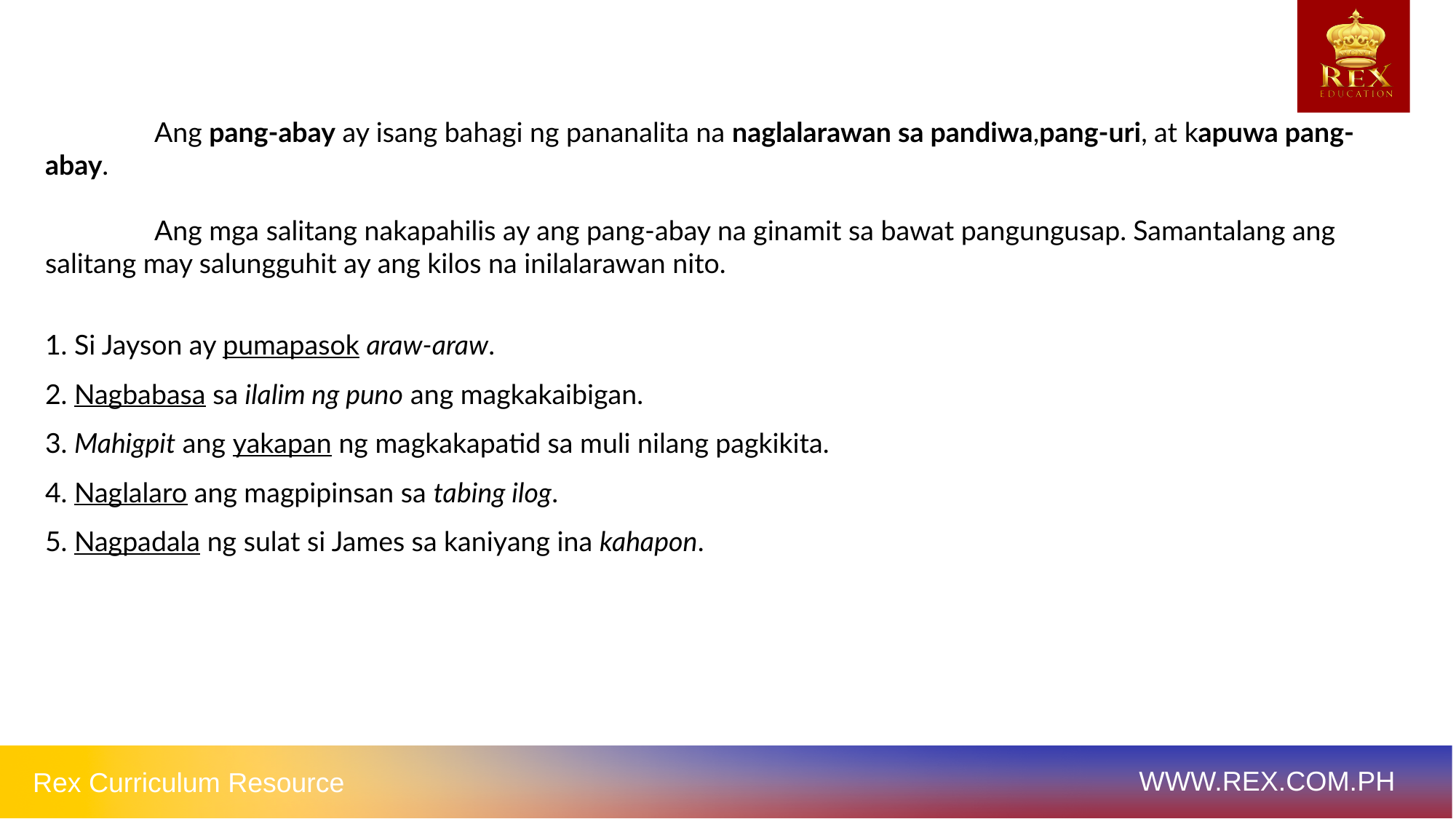

Ang pang-abay ay isang bahagi ng pananalita na naglalarawan sa pandiwa,pang-uri, at kapuwa pang-abay.

	Ang mga salitang nakapahilis ay ang pang-abay na ginamit sa bawat pangungusap. Samantalang ang salitang may salungguhit ay ang kilos na inilalarawan nito.

1. Si Jayson ay pumapasok araw-araw.
2. Nagbabasa sa ilalim ng puno ang magkakaibigan.
3. Mahigpit ang yakapan ng magkakapatid sa muli nilang pagkikita.
4. Naglalaro ang magpipinsan sa tabing ilog.
5. Nagpadala ng sulat si James sa kaniyang ina kahapon.